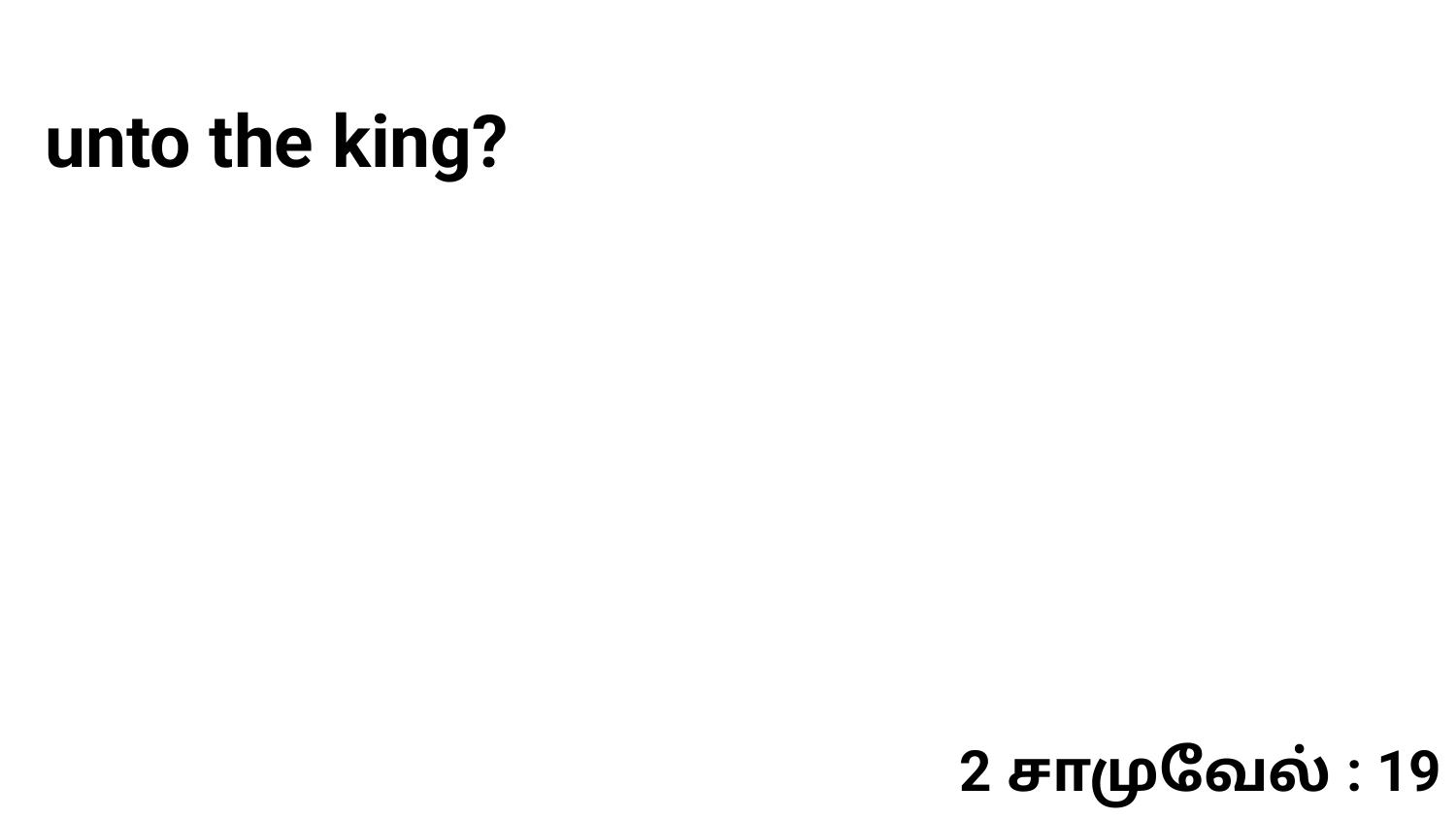

unto the king?
2 சாமுவேல் : 19